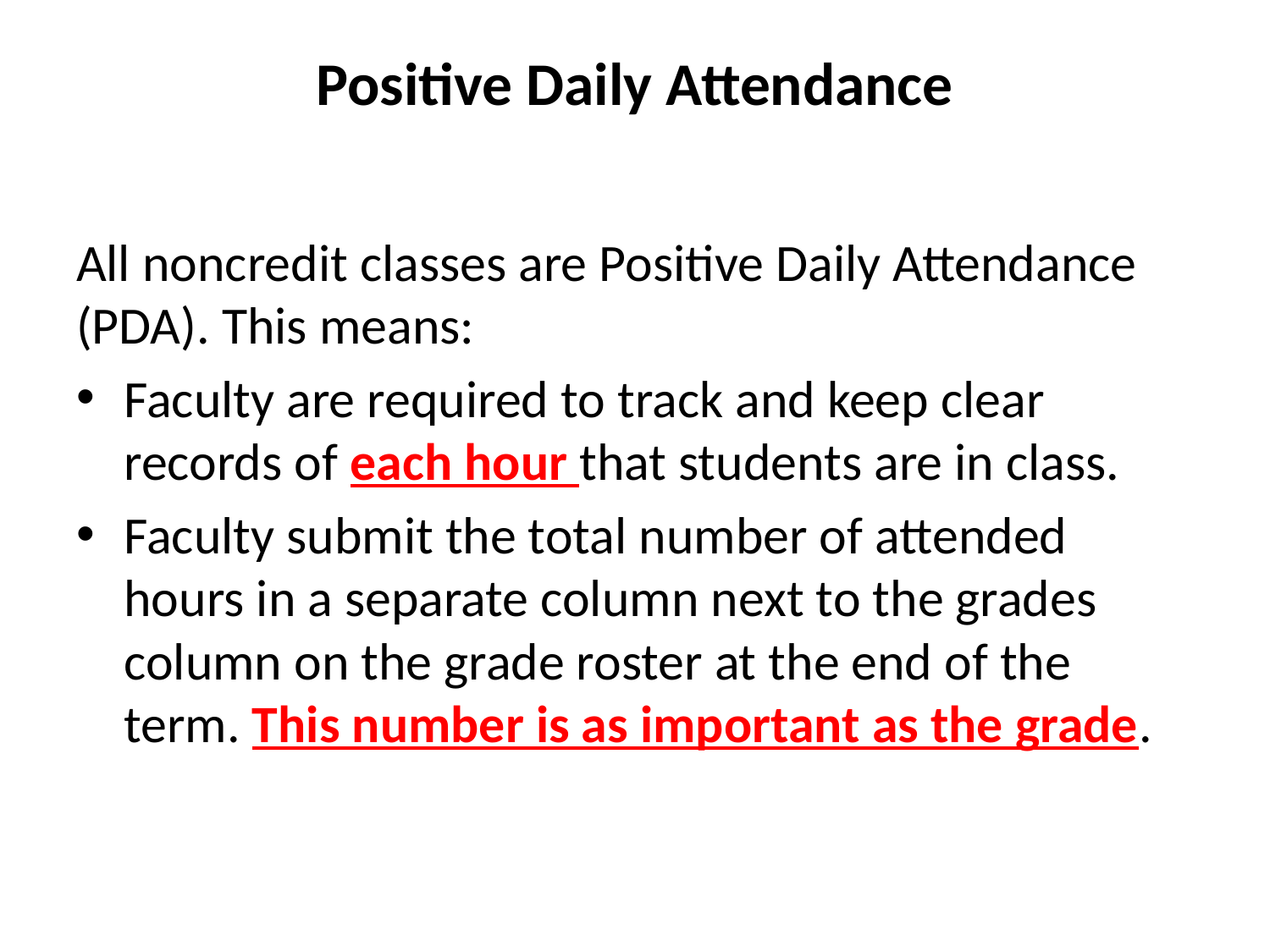

# Positive Daily Attendance
All noncredit classes are Positive Daily Attendance (PDA). This means:
Faculty are required to track and keep clear records of each hour that students are in class.
Faculty submit the total number of attended hours in a separate column next to the grades column on the grade roster at the end of the term. This number is as important as the grade.